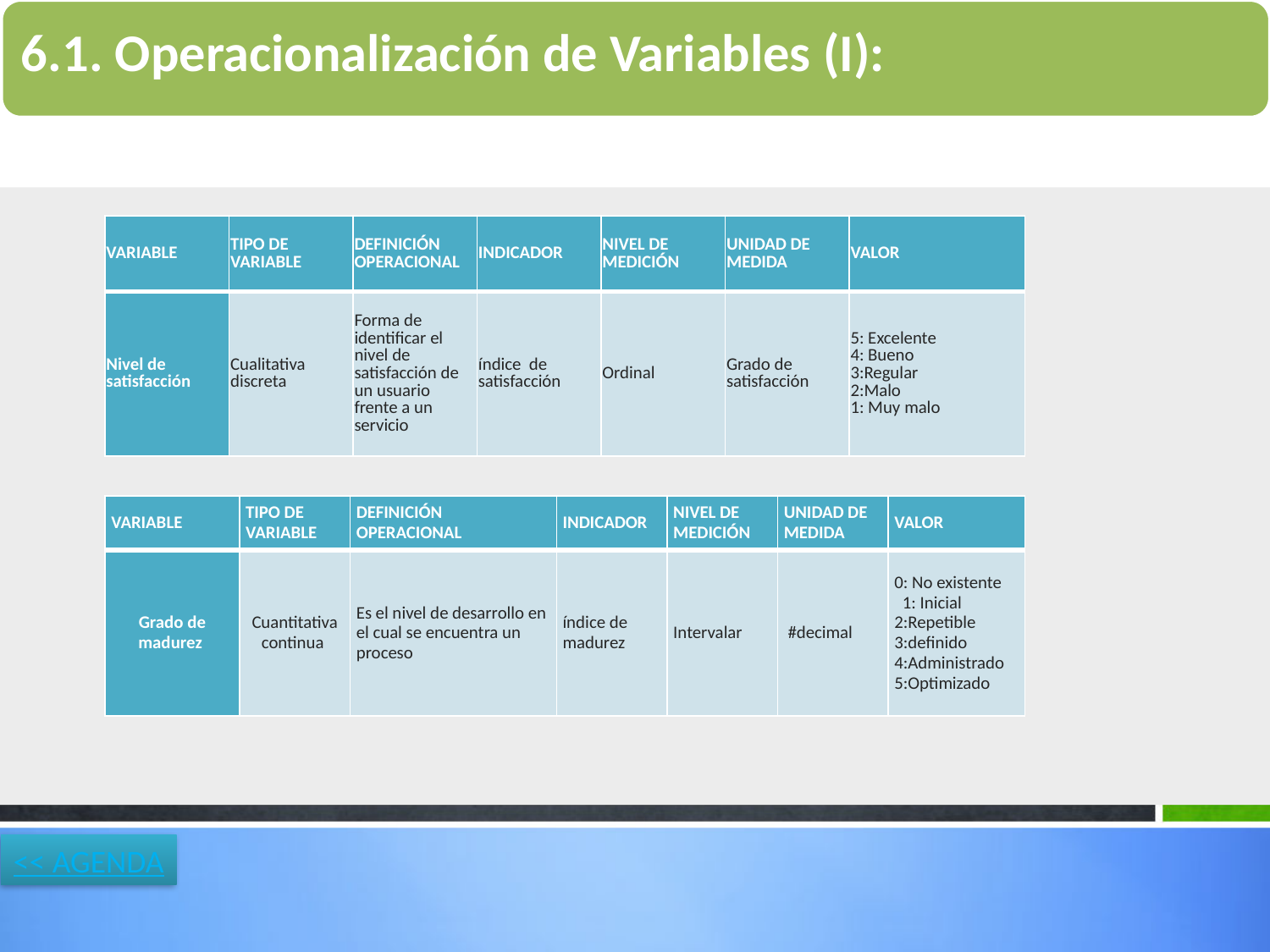

6.1. Operacionalización de Variables (I):

| VARIABLE | TIPO DE VARIABLE | DEFINICIÓN OPERACIONAL | INDICADOR | NIVEL DE MEDICIÓN | UNIDAD DE MEDIDA | VALOR |
| --- | --- | --- | --- | --- | --- | --- |
| Nivel de satisfacción | Cualitativa discreta | Forma de identificar el nivel de satisfacción de un usuario frente a un servicio | índice de satisfacción | Ordinal | Grado de satisfacción | 5: Excelente 4: Bueno 3:Regular 2:Malo 1: Muy malo |
| VARIABLE | TIPO DE VARIABLE | DEFINICIÓN OPERACIONAL | INDICADOR | NIVEL DE MEDICIÓN | UNIDAD DE MEDIDA | VALOR |
| --- | --- | --- | --- | --- | --- | --- |
| Grado de madurez | Cuantitativa continua | Es el nivel de desarrollo en el cual se encuentra un proceso | índice de madurez | Intervalar | #decimal | 0: No existente 1: Inicial 2:Repetible 3:definido 4:Administrado 5:Optimizado |
<< AGENDA